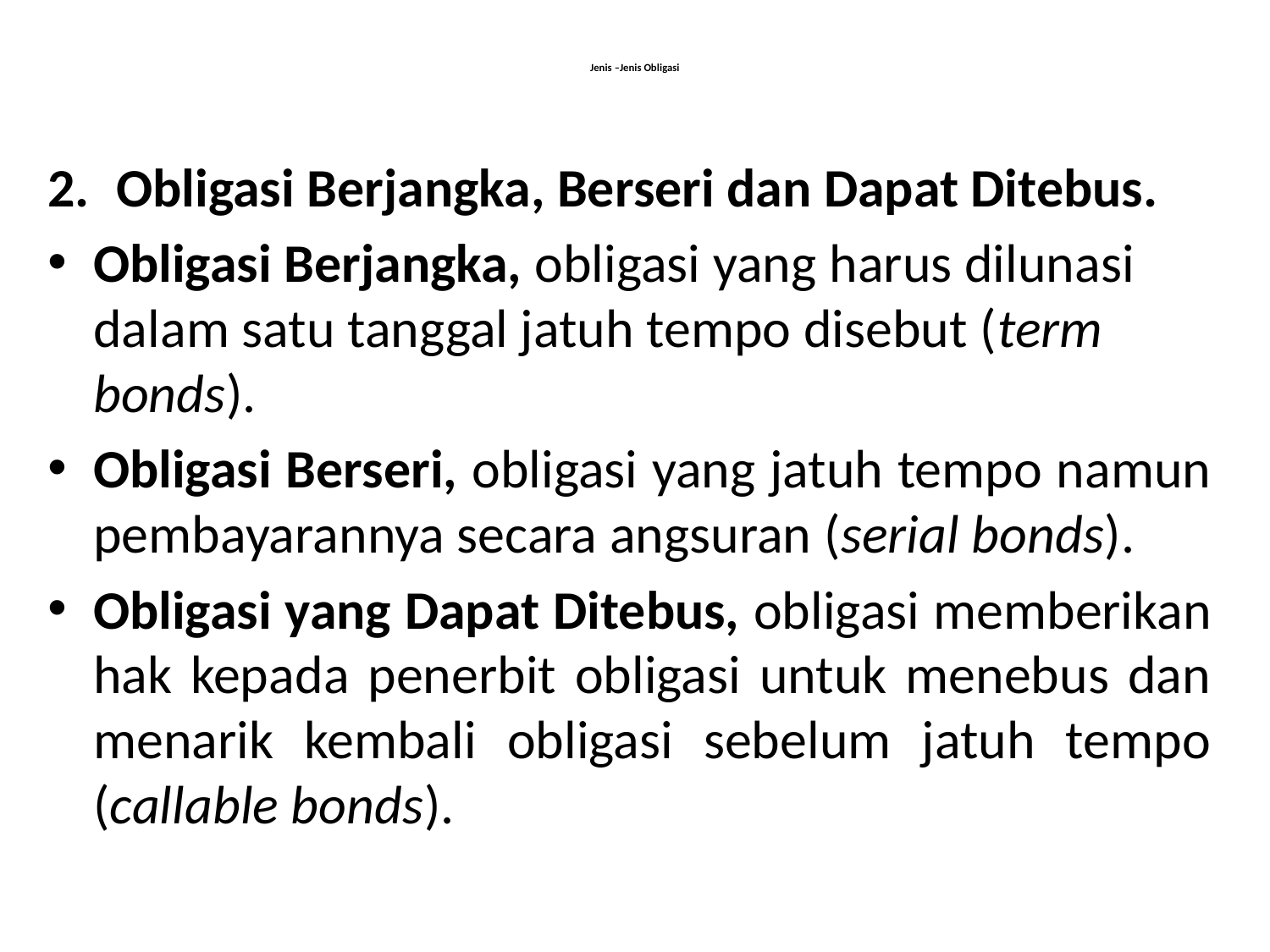

# Jenis –Jenis Obligasi
Obligasi Berjangka, Berseri dan Dapat Ditebus.
Obligasi Berjangka, obligasi yang harus dilunasi dalam satu tanggal jatuh tempo disebut (term bonds).
Obligasi Berseri, obligasi yang jatuh tempo namun pembayarannya secara angsuran (serial bonds).
Obligasi yang Dapat Ditebus, obligasi memberikan hak kepada penerbit obligasi untuk menebus dan menarik kembali obligasi sebelum jatuh tempo (callable bonds).